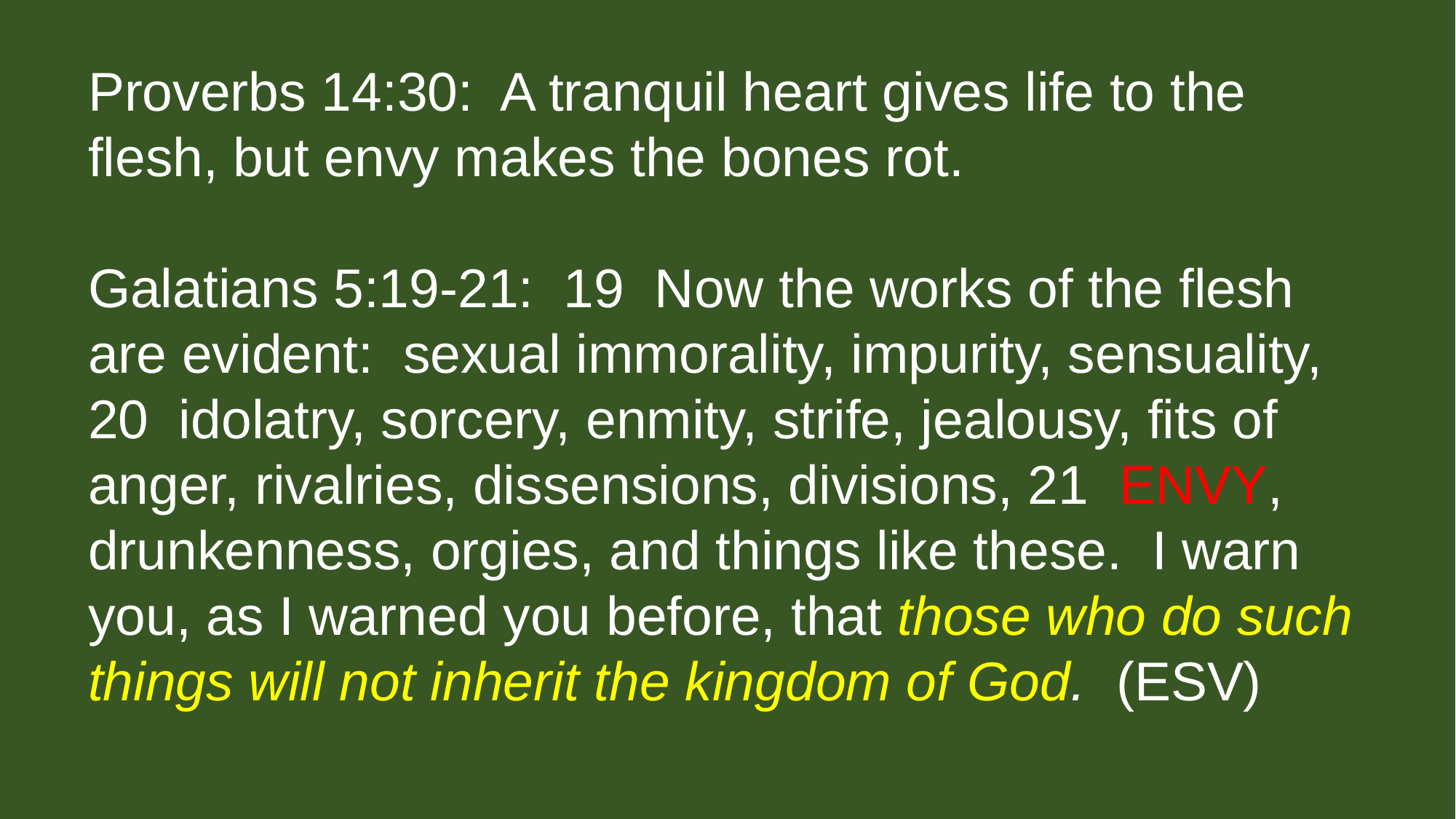

Proverbs 14:30:  A tranquil heart gives life to the flesh, but envy makes the bones rot.

Galatians 5:19-21:  19  Now the works of the flesh are evident:  sexual immorality, impurity, sensuality, 20  idolatry, sorcery, enmity, strife, jealousy, fits of anger, rivalries, dissensions, divisions, 21  ENVY, drunkenness, orgies, and things like these.  I warn you, as I warned you before, that those who do such things will not inherit the kingdom of God.  (ESV)